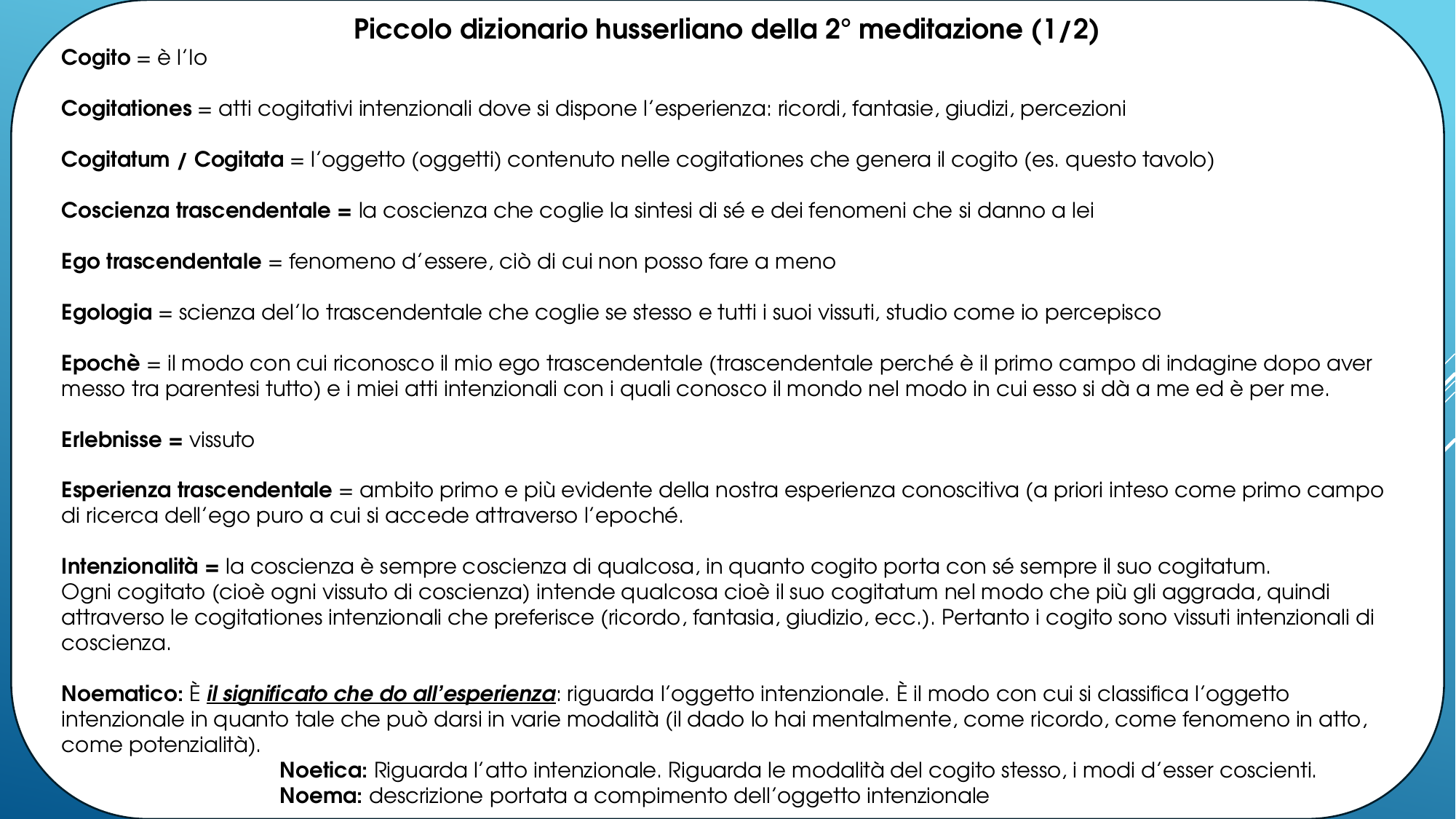

Piccolo dizionario husserliano della 2° meditazione (1/2)
Cogito = è l’Io

Cogitationes = atti cogitativi intenzionali dove si dispone l’esperienza: ricordi, fantasie, giudizi, percezioni

Cogitatum / Cogitata = l’oggetto (oggetti) contenuto nelle cogitationes che genera il cogito (es. questo tavolo)

Coscienza trascendentale = la coscienza che coglie la sintesi di sé e dei fenomeni che si danno a lei

Ego trascendentale = fenomeno d’essere, ciò di cui non posso fare a meno

Egologia = scienza del’Io trascendentale che coglie se stesso e tutti i suoi vissuti, studio come io percepisco

Epochè = il modo con cui riconosco il mio ego trascendentale (trascendentale perché è il primo campo di indagine dopo aver messo tra parentesi tutto) e i miei atti intenzionali con i quali conosco il mondo nel modo in cui esso si dà a me ed è per me.

Erlebnisse = vissuto

Esperienza trascendentale = ambito primo e più evidente della nostra esperienza conoscitiva (a priori inteso come primo campo di ricerca dell’ego puro a cui si accede attraverso l’epoché.

Intenzionalità = la coscienza è sempre coscienza di qualcosa, in quanto cogito porta con sé sempre il suo cogitatum.
Ogni cogitato (cioè ogni vissuto di coscienza) intende qualcosa cioè il suo cogitatum nel modo che più gli aggrada, quindi attraverso le cogitationes intenzionali che preferisce (ricordo, fantasia, giudizio, ecc.). Pertanto i cogito sono vissuti intenzionali di coscienza.

Noematico: È il significato che do all’esperienza: riguarda l’oggetto intenzionale. È il modo con cui si classifica l’oggetto intenzionale in quanto tale che può darsi in varie modalità (il dado lo hai mentalmente, come ricordo, come fenomeno in atto, come potenzialità).
		Noetica: Riguarda l’atto intenzionale. Riguarda le modalità del cogito stesso, i modi d’esser coscienti.
		Noema: descrizione portata a compimento dell’oggetto intenzionale